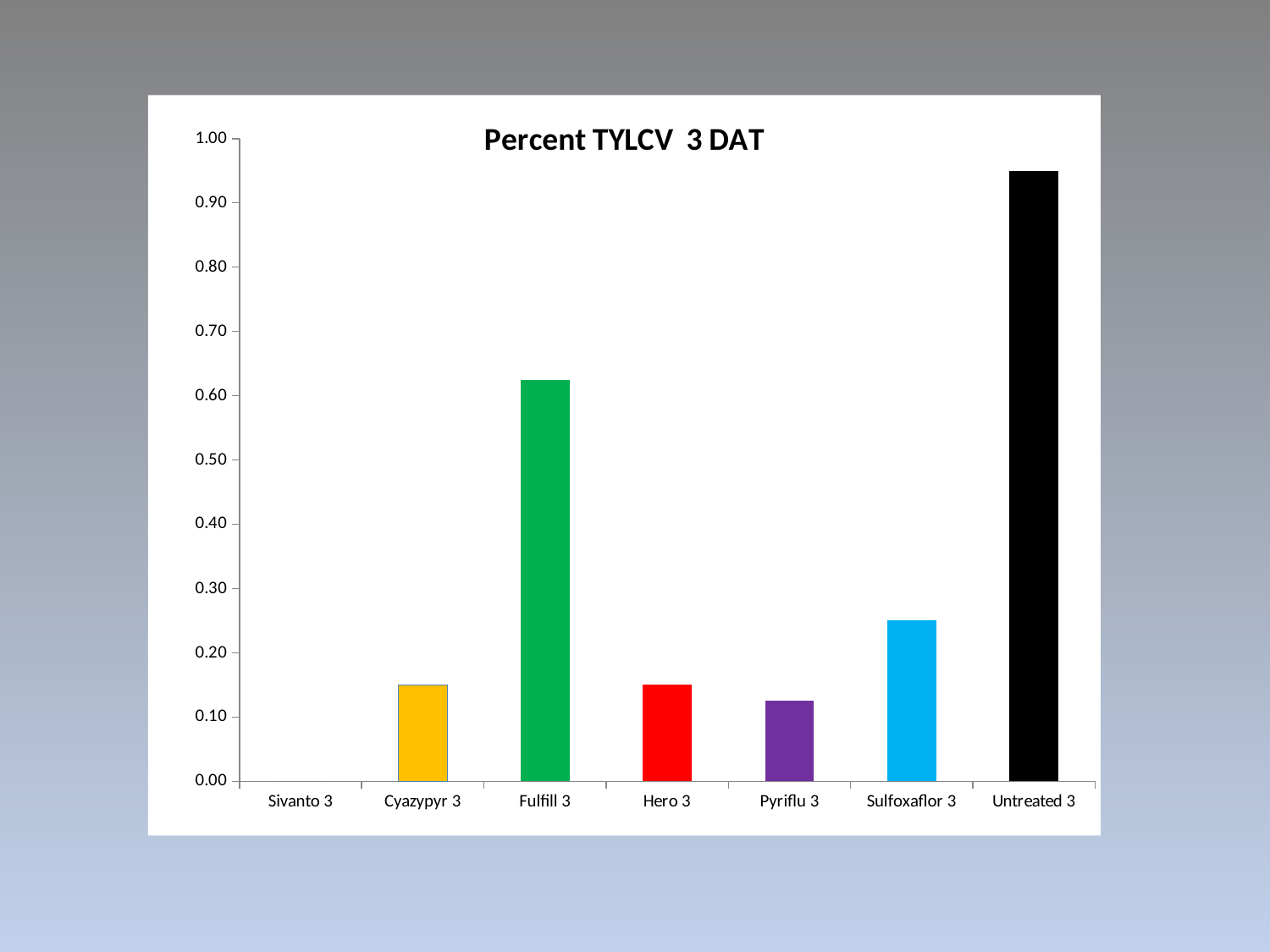

### Chart: Percent TYLCV  3 DAT

| Category |  |
|---|---|
| Sivanto 3 | 0.0 |
| Cyazypyr 3 | 0.15000000000000002 |
| Fulfill 3 | 0.6250000000000001 |
| Hero 3 | 0.15000000000000002 |
| Pyriflu 3 | 0.125 |
| Sulfoxaflor 3 | 0.25 |
| Untreated 3 | 0.9500000000000001 |